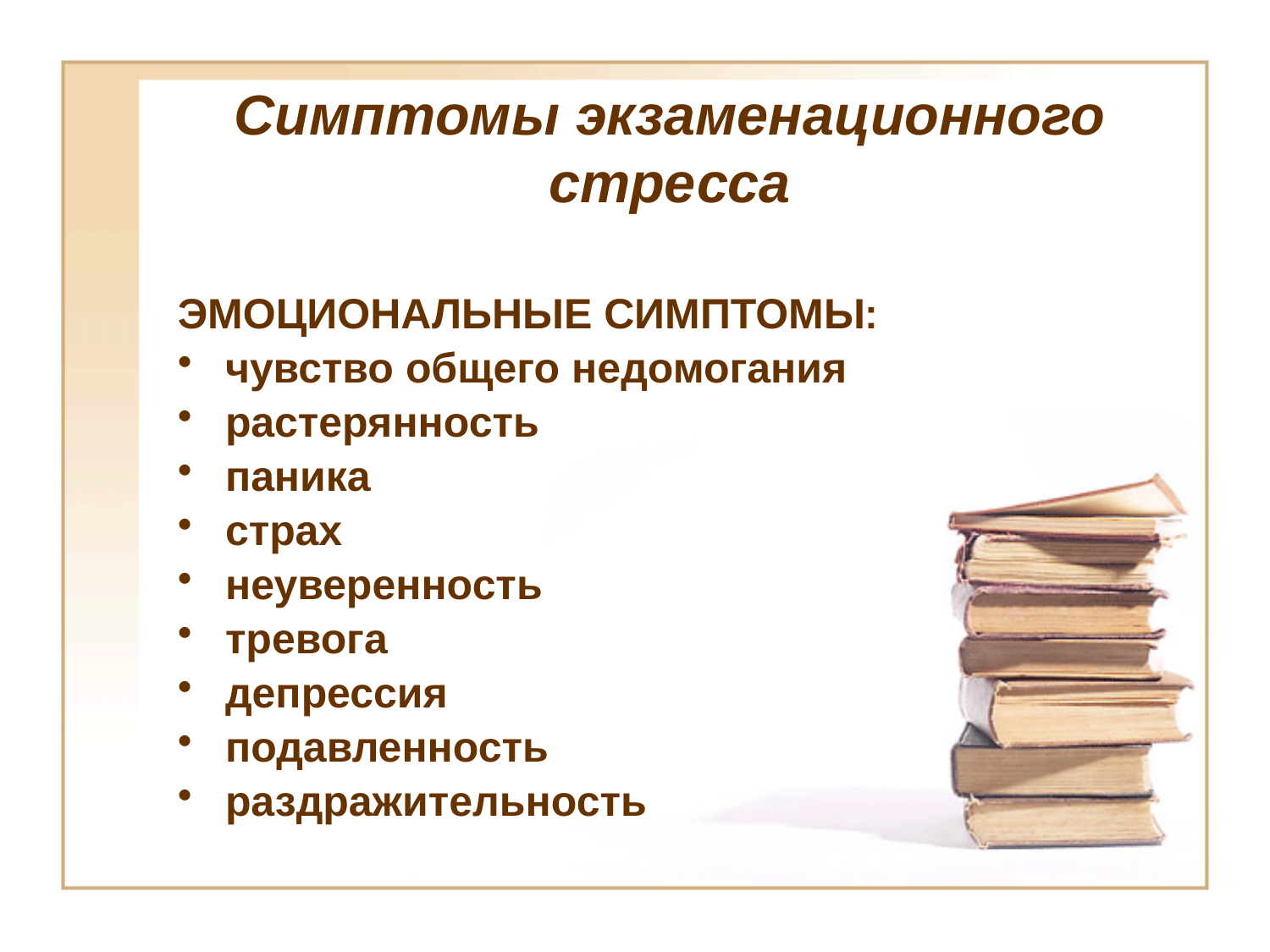

# Симптомы экзаменационного стресса
ЭМОЦИОНАЛЬНЫЕ СИМПТОМЫ:
чувство общего недомогания
растерянность
паника
страх
неуверенность
тревога
депрессия
подавленность
раздражительность